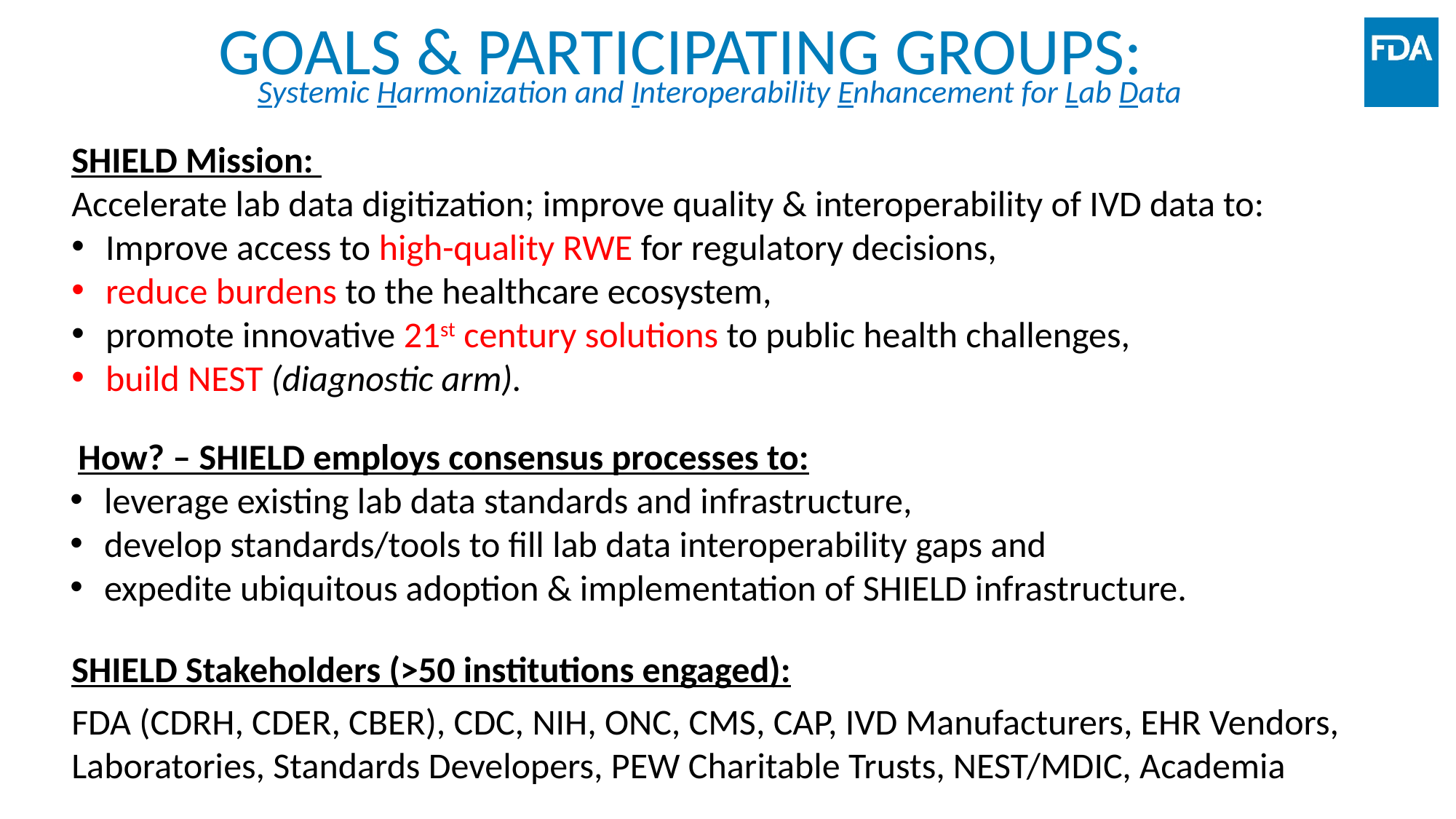

GOALS & PARTICIPATING GROUPS:
Systemic Harmonization and Interoperability Enhancement for Lab Data
SHIELD Mission:
Accelerate lab data digitization; improve quality & interoperability of IVD data to:
Improve access to high-quality RWE for regulatory decisions,
reduce burdens to the healthcare ecosystem,
promote innovative 21st century solutions to public health challenges,
build NEST (diagnostic arm).
 How? – SHIELD employs consensus processes to:
leverage existing lab data standards and infrastructure,
develop standards/tools to fill lab data interoperability gaps and
expedite ubiquitous adoption & implementation of SHIELD infrastructure.
SHIELD Stakeholders (>50 institutions engaged):
FDA (CDRH, CDER, CBER), CDC, NIH, ONC, CMS, CAP, IVD Manufacturers, EHR Vendors, Laboratories, Standards Developers, PEW Charitable Trusts, NEST/MDIC, Academia